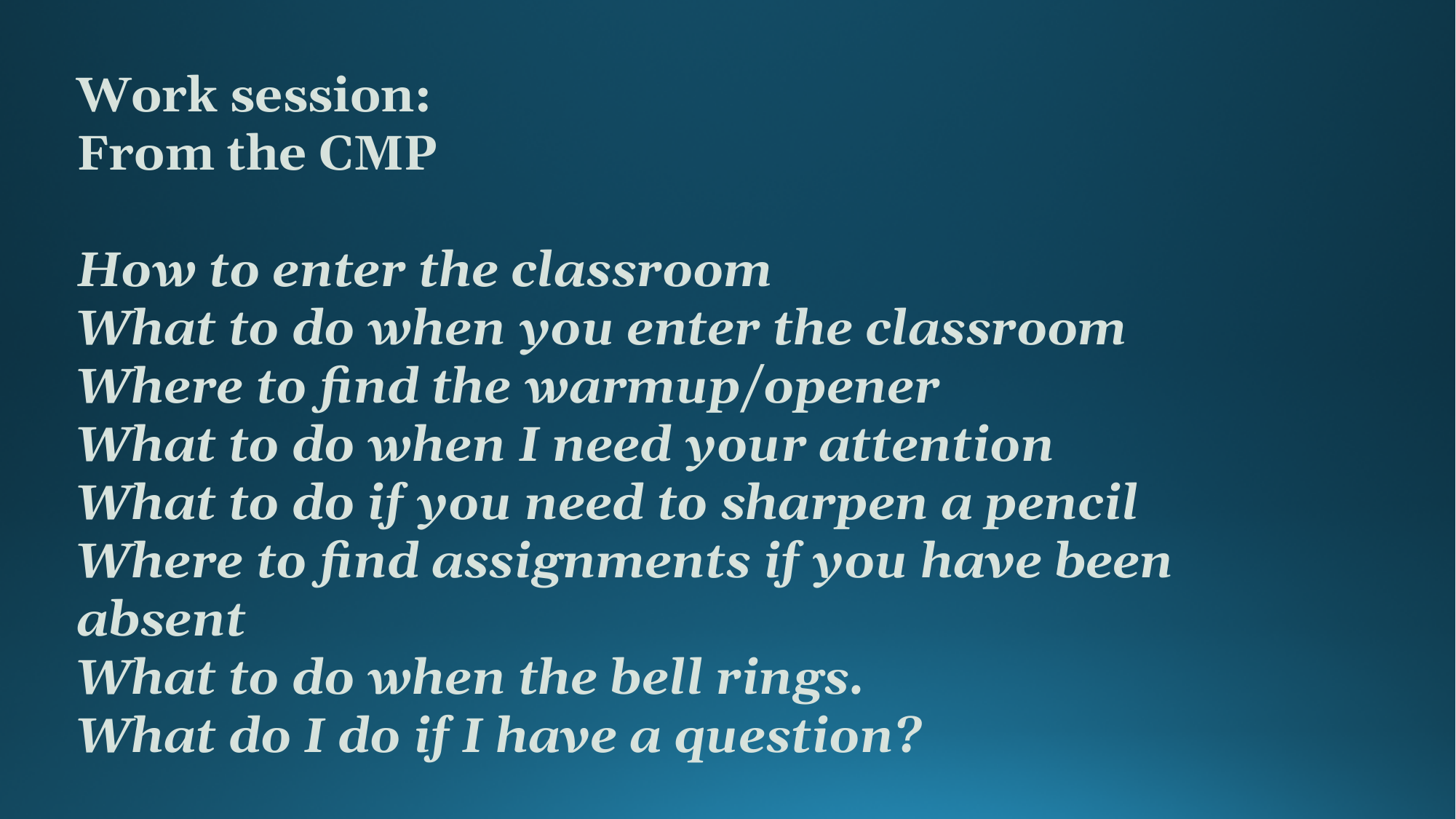

Work session:
From the CMP

How to enter the classroom
What to do when you enter the classroom
Where to find the warmup/opener
What to do when I need your attention
What to do if you need to sharpen a pencil
Where to find assignments if you have been absent
What to do when the bell rings.
What do I do if I have a question?